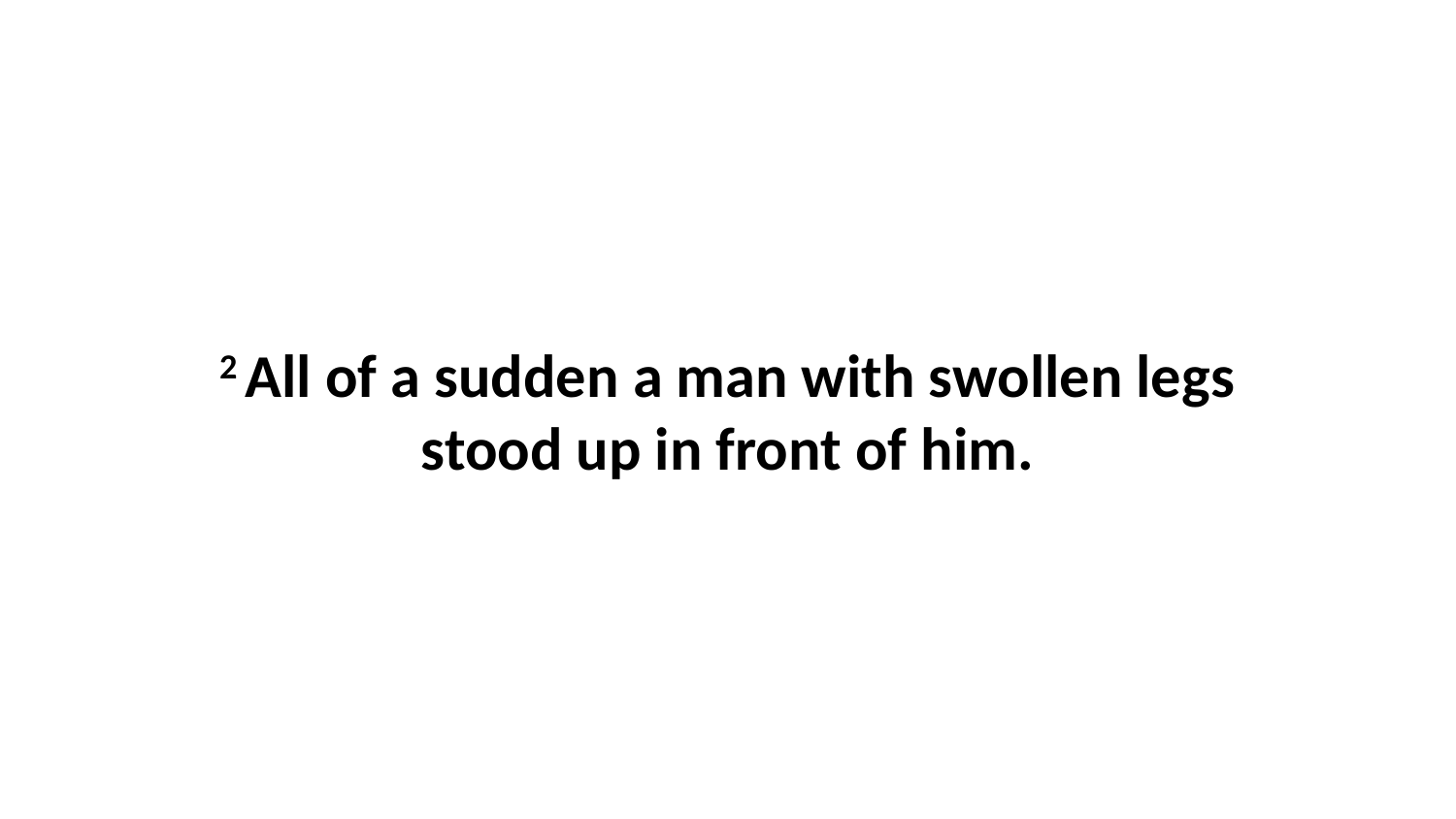

2 All of a sudden a man with swollen legs stood up in front of him.